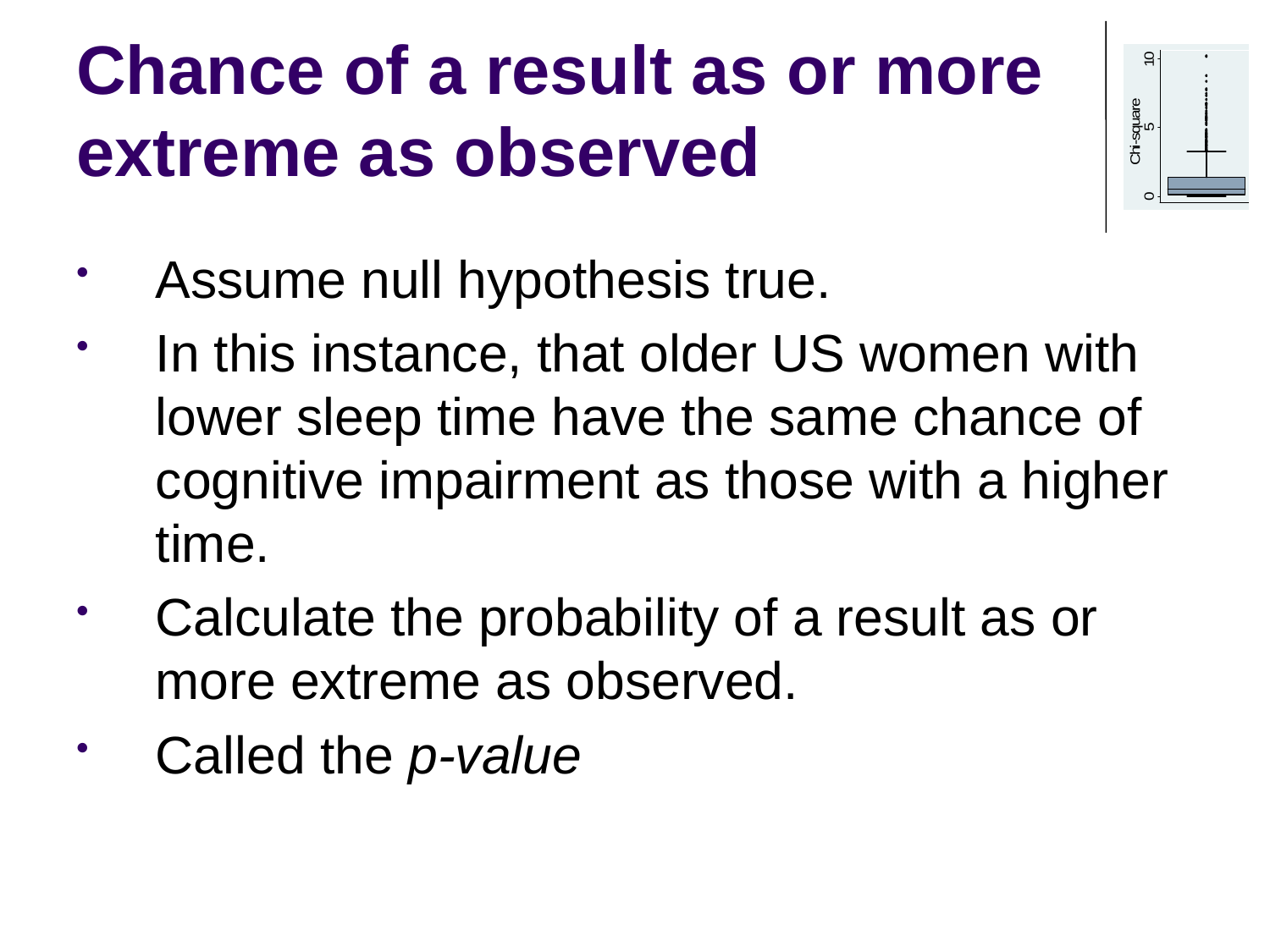

# Chance of a result as or more extreme as observed
Assume null hypothesis true.
In this instance, that older US women with lower sleep time have the same chance of cognitive impairment as those with a higher time.
Calculate the probability of a result as or more extreme as observed.
Called the p-value